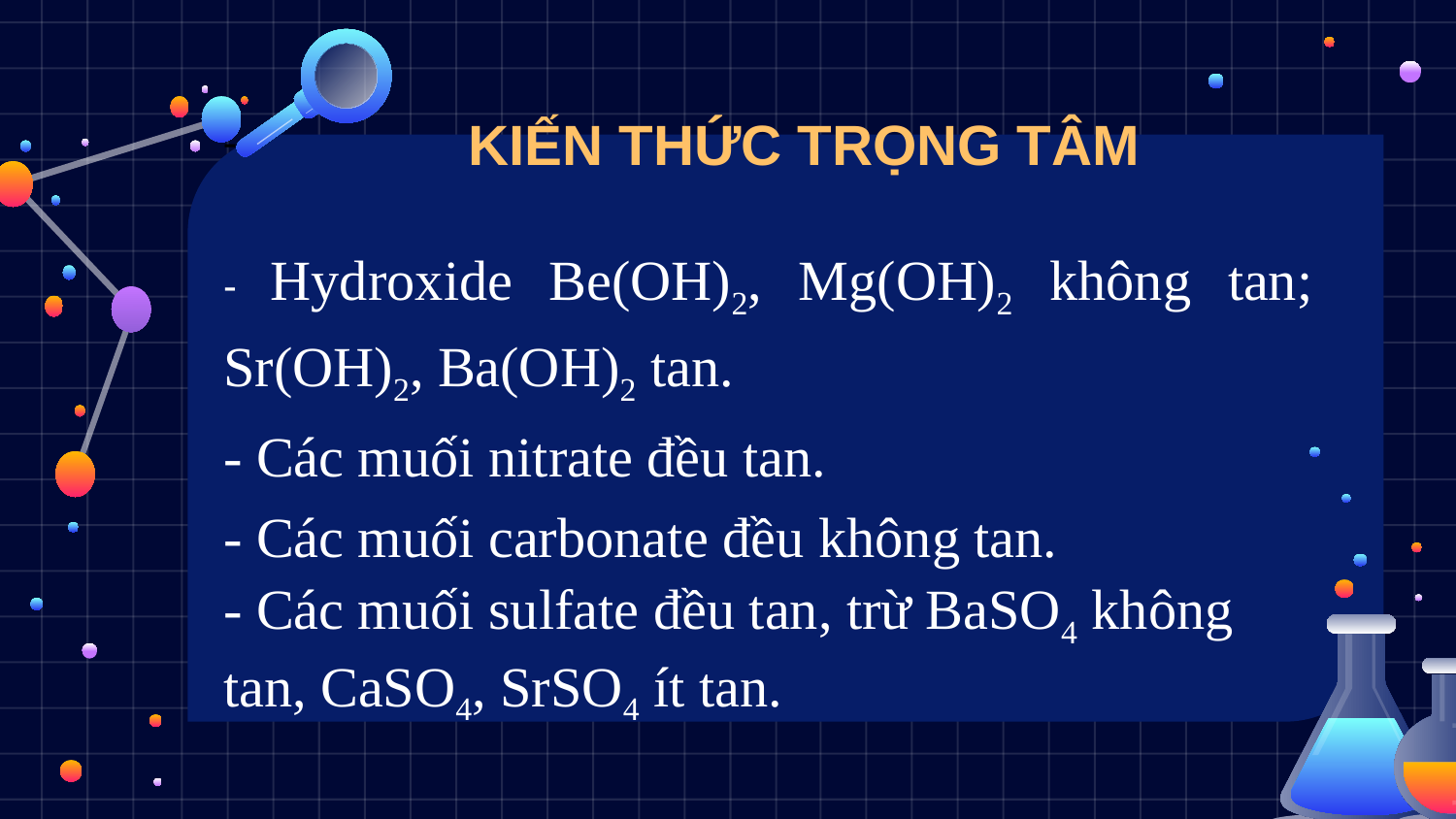

KIẾN THỨC TRỌNG TÂM
- Hydroxide Be(OH)2, Mg(OH)2 không tan; Sr(OH)2, Ba(OH)2 tan.
- Các muối nitrate đều tan.
- Các muối carbonate đều không tan.
- Các muối sulfate đều tan, trừ BaSO4 không tan, CaSO4, SrSO4 ít tan.